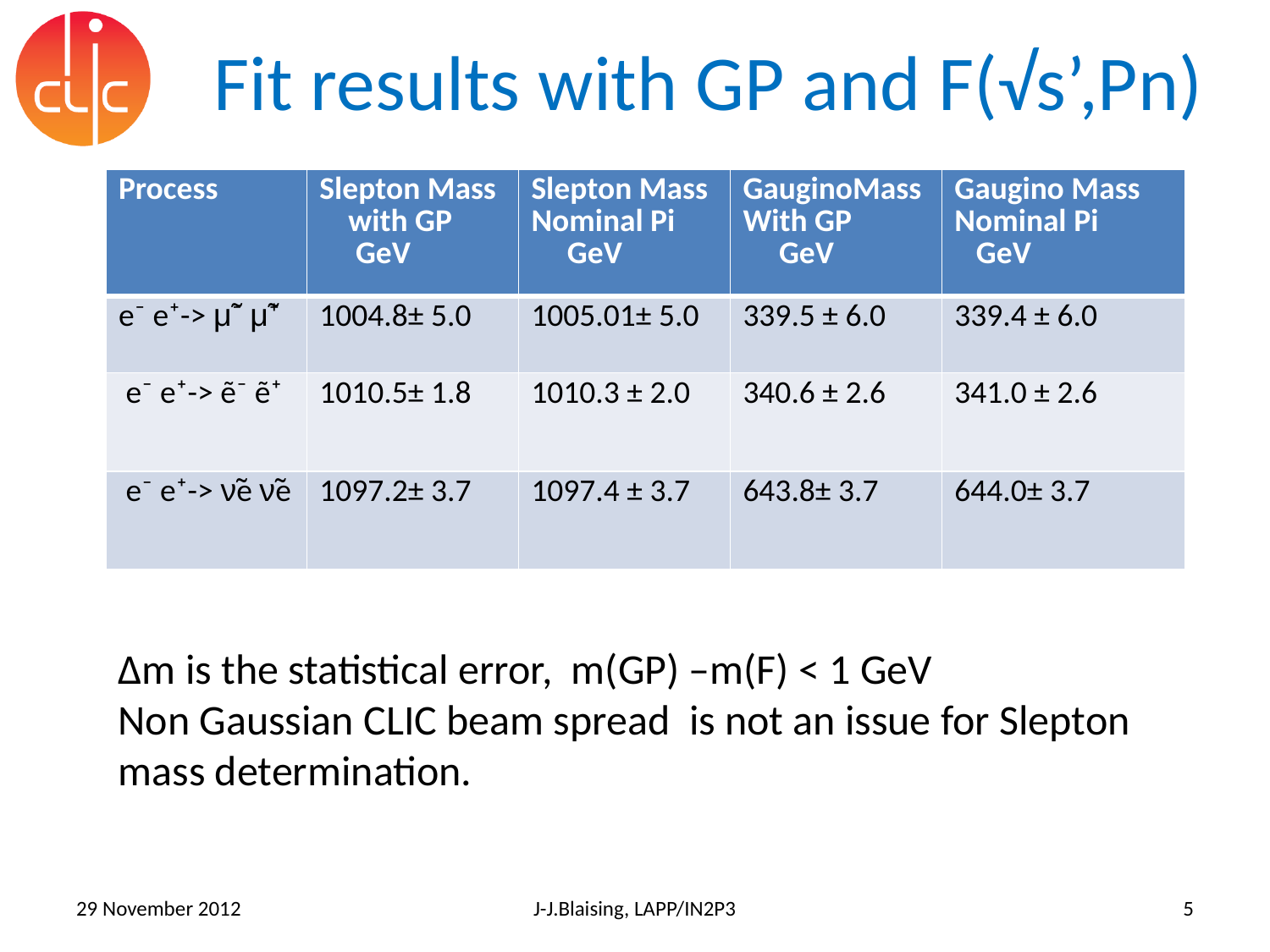

# Fit results with GP and F(√s’,Pn)
| Process | Slepton Mass with GP GeV | Slepton Mass Nominal Pi GeV | GauginoMass With GP GeV | Gaugino Mass Nominal Pi GeV |
| --- | --- | --- | --- | --- |
| e⁻ e⁺-> μ̃⁻ μ̃⁺ | 1004.8± 5.0 | 1005.01± 5.0 | 339.5 ± 6.0 | 339.4 ± 6.0 |
| e⁻ e⁺-> ẽ⁻ ẽ⁺ | 1010.5± 1.8 | 1010.3 ± 2.0 | 340.6 ± 2.6 | 341.0 ± 2.6 |
| e⁻ e⁺-> ν̃e ν̃e | 1097.2± 3.7 | 1097.4 ± 3.7 | 643.8± 3.7 | 644.0± 3.7 |
Δm is the statistical error,  m(GP) –m(F) < 1 GeV
Non Gaussian CLIC beam spread  is not an issue for Slepton mass determination.
29 November 2012
J-J.Blaising, LAPP/IN2P3
5